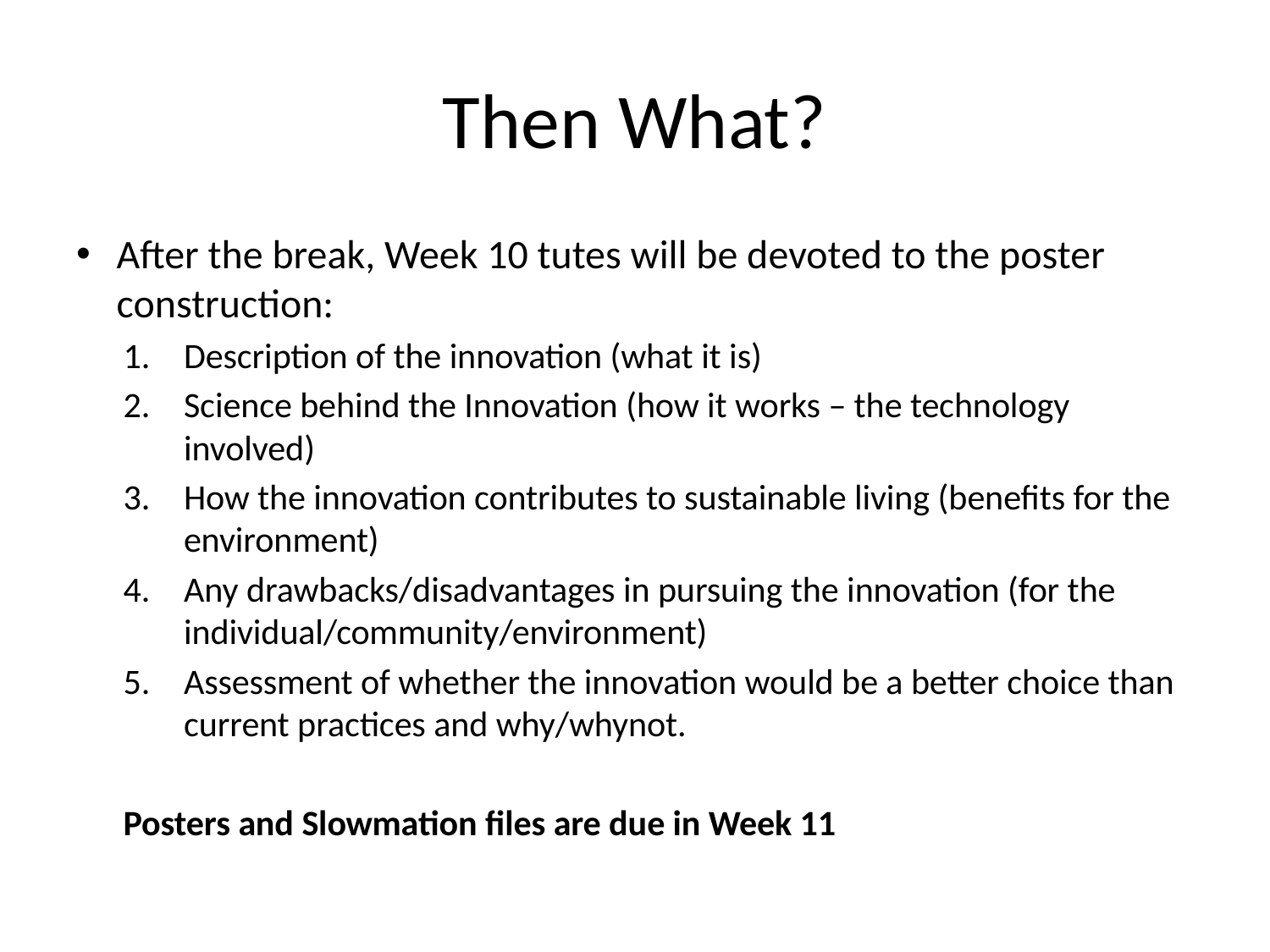

# Then What?
After the break, Week 10 tutes will be devoted to the poster construction:
Description of the innovation (what it is)
Science behind the Innovation (how it works – the technology involved)
How the innovation contributes to sustainable living (benefits for the environment)
Any drawbacks/disadvantages in pursuing the innovation (for the individual/community/environment)
Assessment of whether the innovation would be a better choice than current practices and why/whynot.

Posters and Slowmation files are due in Week 11